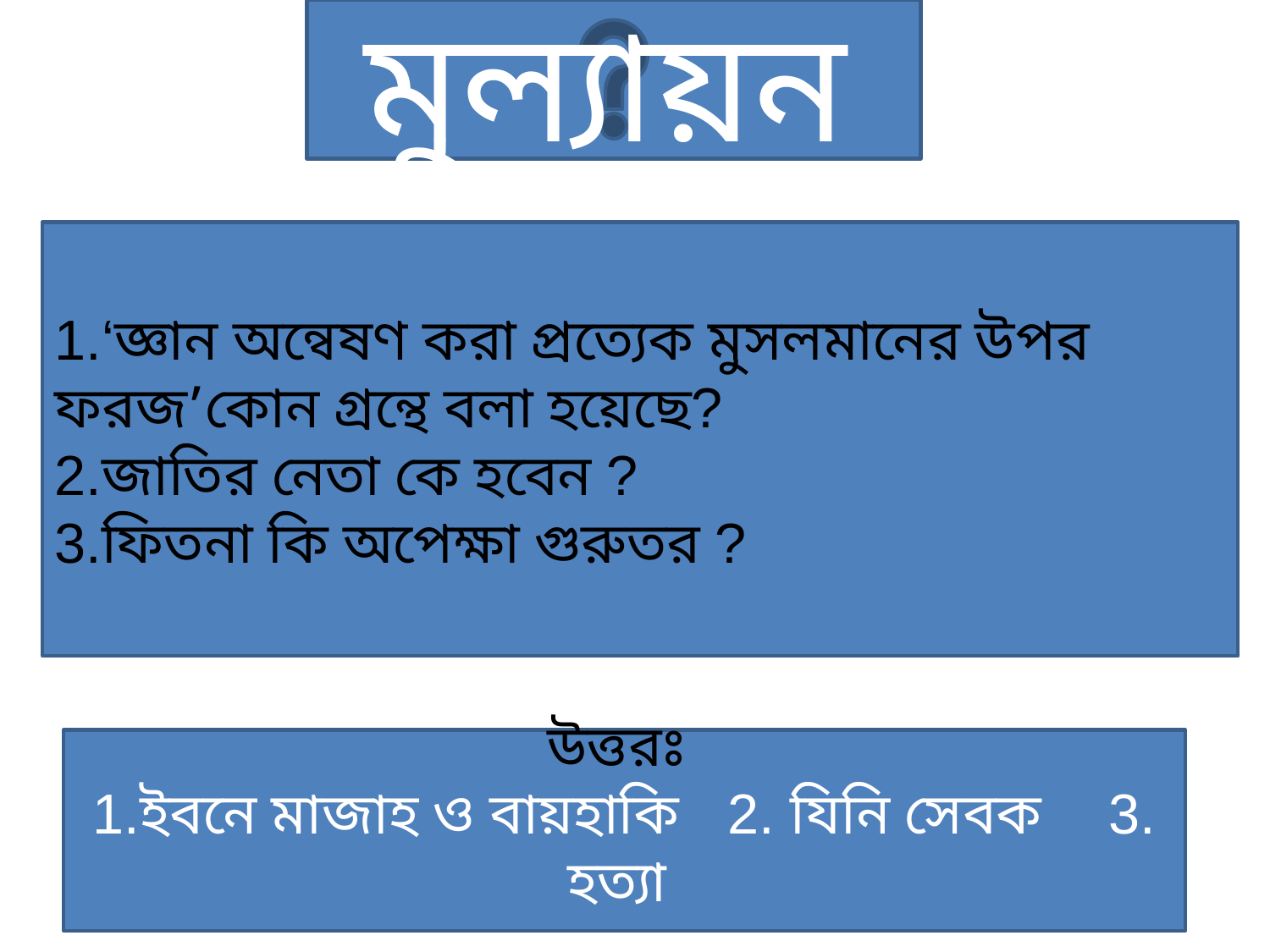

মুল্যায়ন
1.‘জ্ঞান অন্বেষণ করা প্রত্যেক মুসলমানের উপর ফরজ’কোন গ্রন্থে বলা হয়েছে?
2.জাতির নেতা কে হবেন ?
3.ফিতনা কি অপেক্ষা গুরুতর ?
উত্তরঃ
1.ইবনে মাজাহ ও বায়হাকি 	2. যিনি সেবক 	3. হত্যা